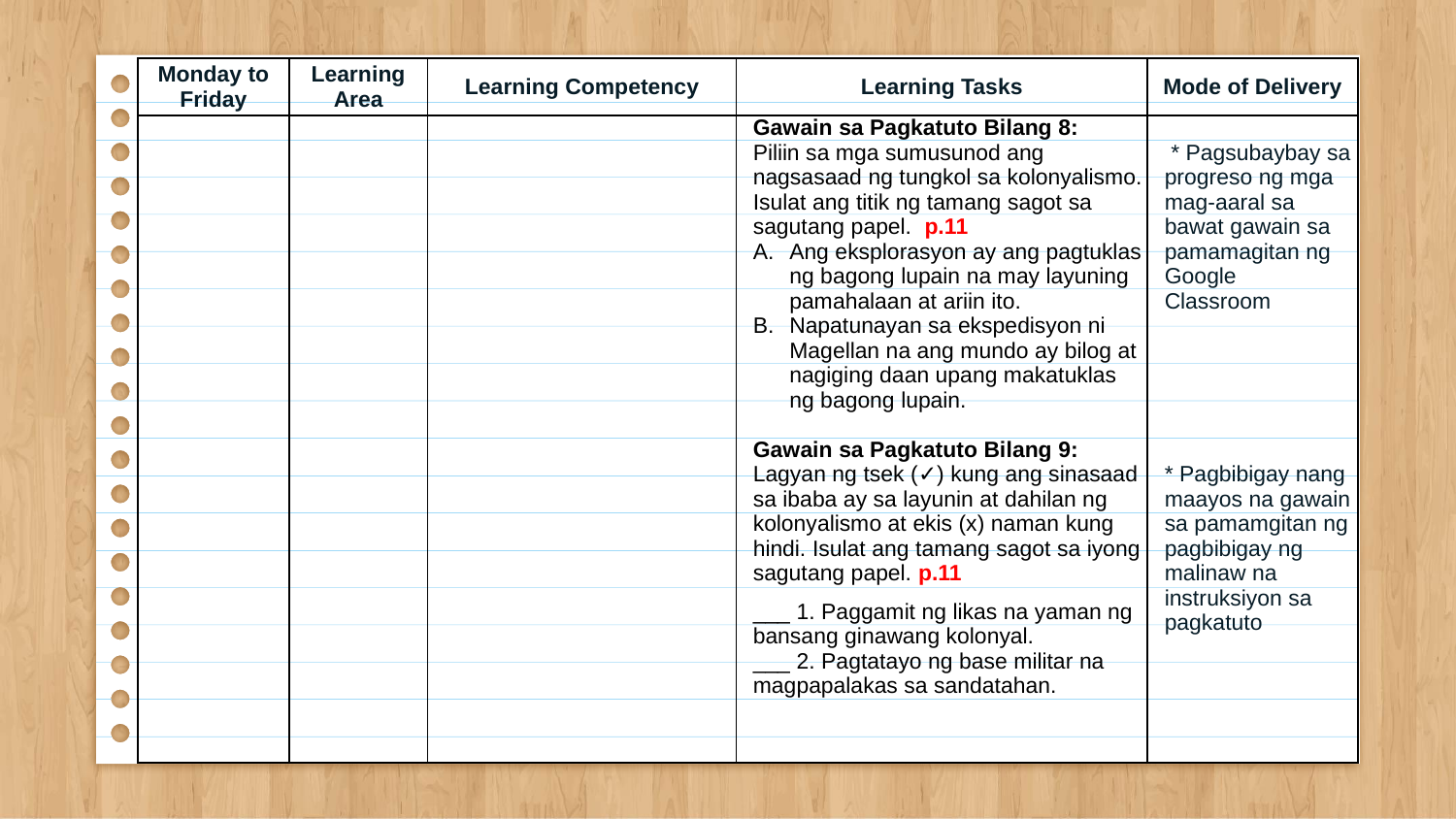

| Monday to Friday | Learning Area | Learning Competency | Learning Tasks | Mode of Delivery |
| --- | --- | --- | --- | --- |
|  |  |  | Gawain sa Pagkatuto Bilang 8: Piliin sa mga sumusunod ang nagsasaad ng tungkol sa kolonyalismo. Isulat ang titik ng tamang sagot sa sagutang papel. p.11 Ang eksplorasyon ay ang pagtuklas ng bagong lupain na may layuning pamahalaan at ariin ito. Napatunayan sa ekspedisyon ni Magellan na ang mundo ay bilog at nagiging daan upang makatuklas ng bagong lupain. Gawain sa Pagkatuto Bilang 9: Lagyan ng tsek (✓) kung ang sinasaad sa ibaba ay sa layunin at dahilan ng kolonyalismo at ekis (x) naman kung hindi. Isulat ang tamang sagot sa iyong sagutang papel. p.11 \_\_\_ 1. Paggamit ng likas na yaman ng bansang ginawang kolonyal. \_\_\_ 2. Pagtatayo ng base militar na magpapalakas sa sandatahan. | \* Pagsubaybay sa progreso ng mga mag-aaral sa bawat gawain sa pamamagitan ng Google Classroom  \* Pagbibigay nang maayos na gawain sa pamamgitan ng pagbibigay ng malinaw na instruksiyon sa pagkatuto |